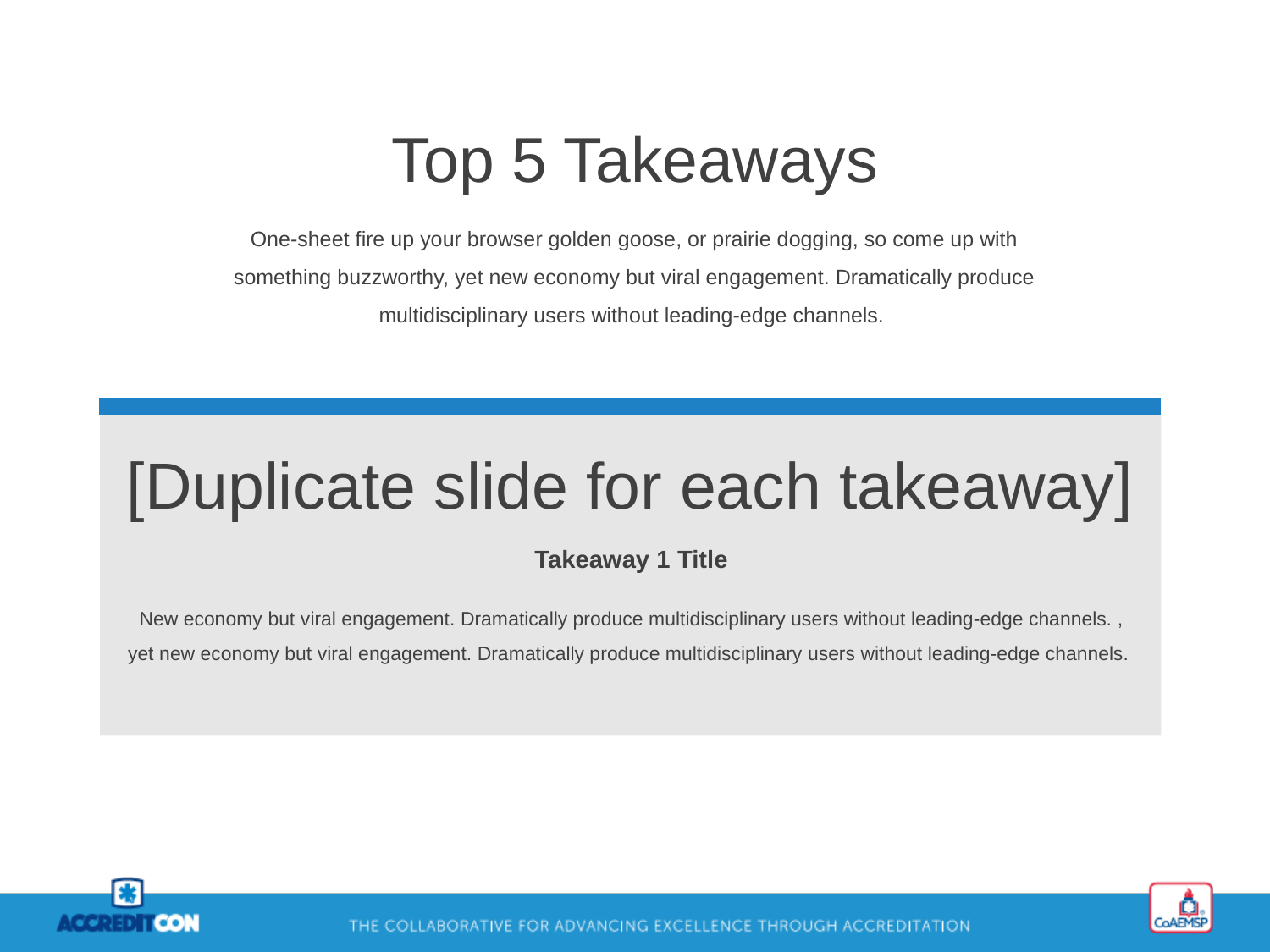

Top 5 Takeaways
One-sheet fire up your browser golden goose, or prairie dogging, so come up with something buzzworthy, yet new economy but viral engagement. Dramatically produce multidisciplinary users without leading-edge channels.

[Duplicate slide for each takeaway]
Takeaway 1 Title
New economy but viral engagement. Dramatically produce multidisciplinary users without leading-edge channels. , yet new economy but viral engagement. Dramatically produce multidisciplinary users without leading-edge channels.